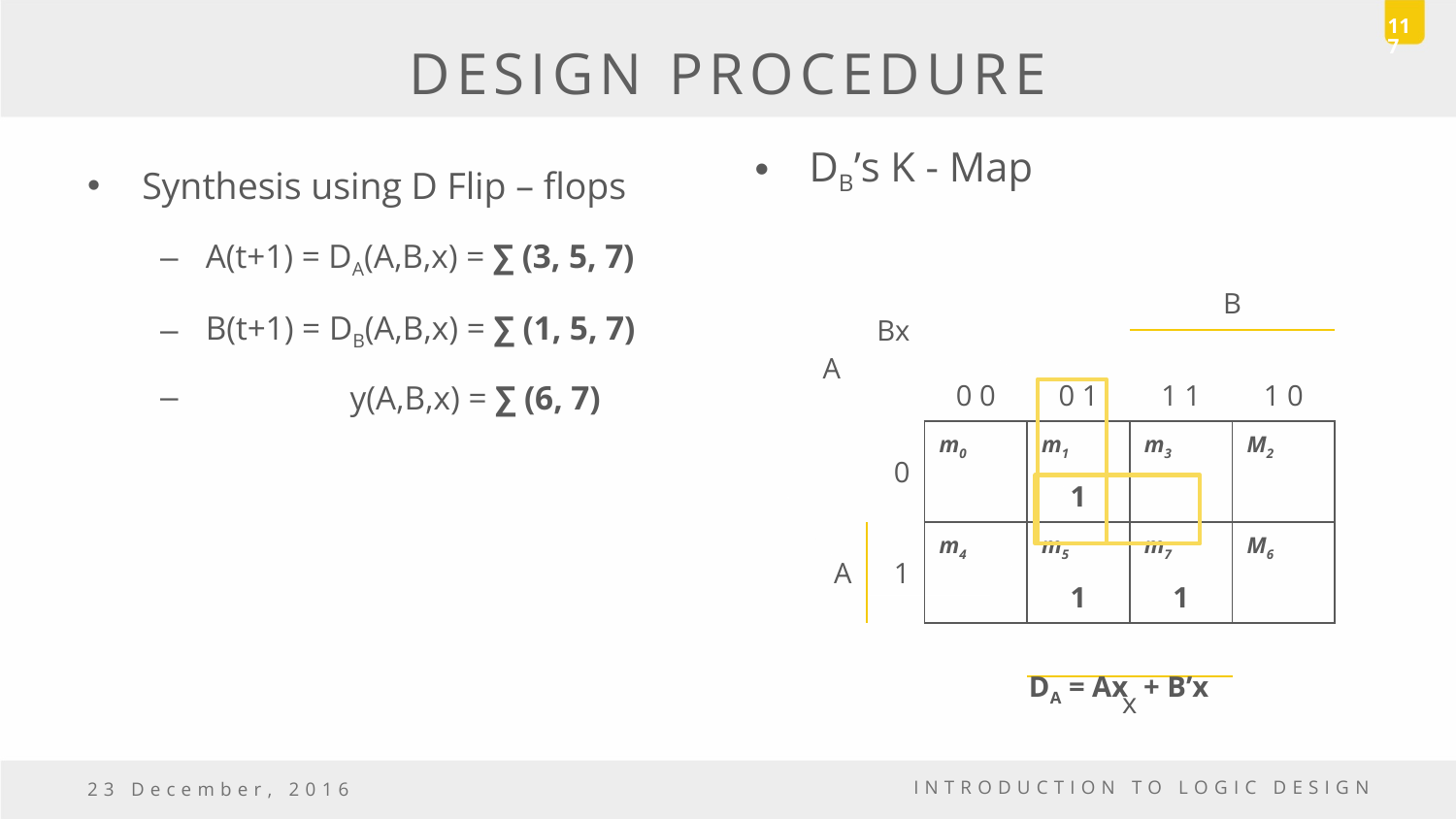

117
# DESIGN PROCEDURE
Synthesis using D Flip – flops
A(t+1) = DA(A,B,x) = ∑ (3, 5, 7)
B(t+1) = DB(A,B,x) = ∑ (1, 5, 7)
                 y(A,B,x) = ∑ (6, 7)
DB’s K - Map
| Bx A |  |  |  | B |  |
| --- | --- | --- | --- | --- | --- |
|  |  | 0 0 | 0 1 | 1 1 | 1 0 |
|  | 0 | m0 | m1 | m3 | M2 |
|  |  |  | 1 |  |  |
| A | 1 | m4 | m5 | m7 | M6 |
|  |  |  | 1 | 1 |  |
|  |  |  |  |  |  |
|  |  |  | x |  |  |

+ B’x
DA = Ax
23 December, 2016
INTRODUCTION TO LOGIC DESIGN